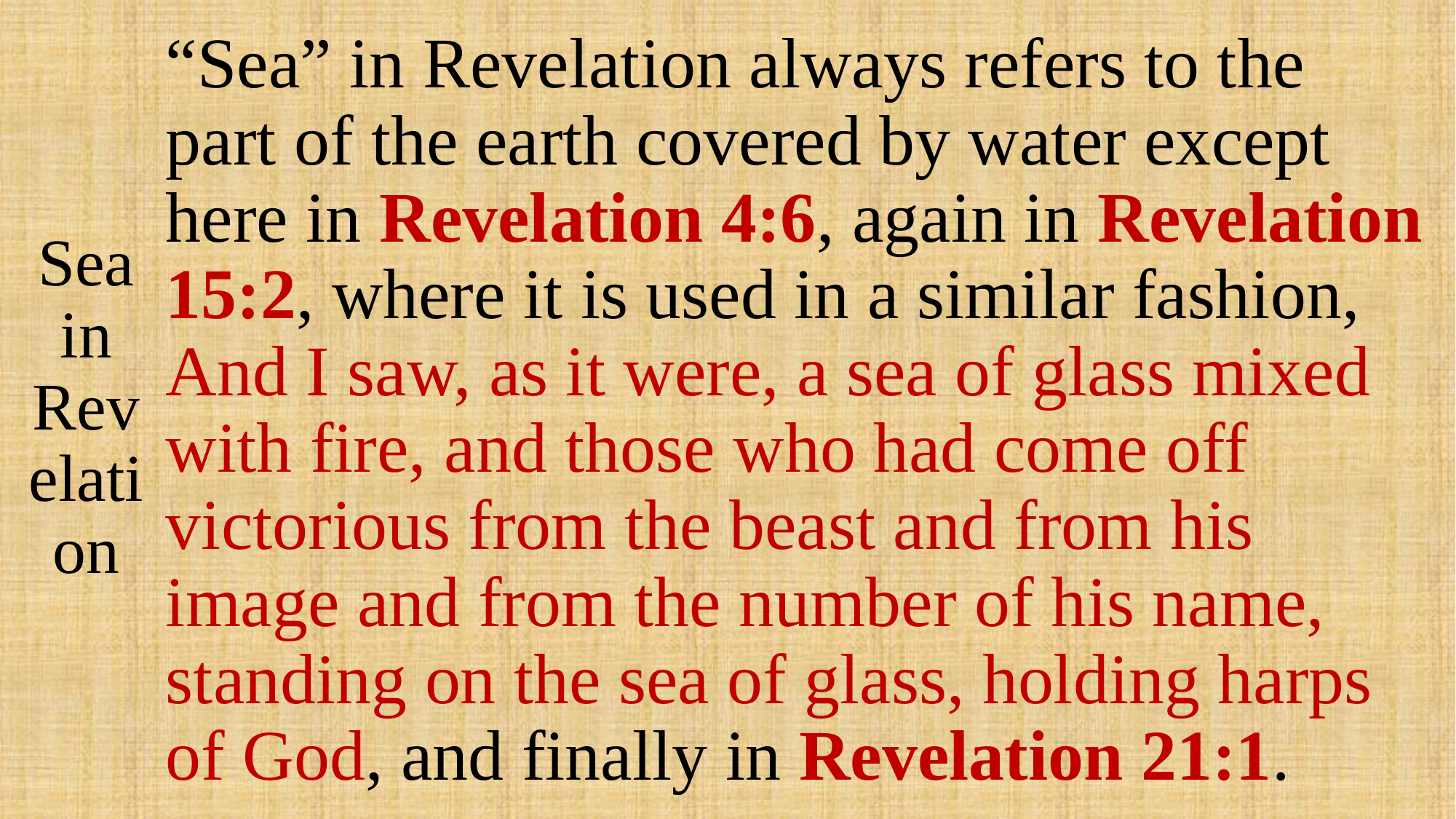

# Sea in Revelation
“Sea” in Revelation always refers to the part of the earth covered by water except here in Revelation 4:6, again in Revelation 15:2, where it is used in a similar fashion, And I saw, as it were, a sea of glass mixed with fire, and those who had come off victorious from the beast and from his image and from the number of his name, standing on the sea of glass, holding harps of God, and finally in Revelation 21:1.